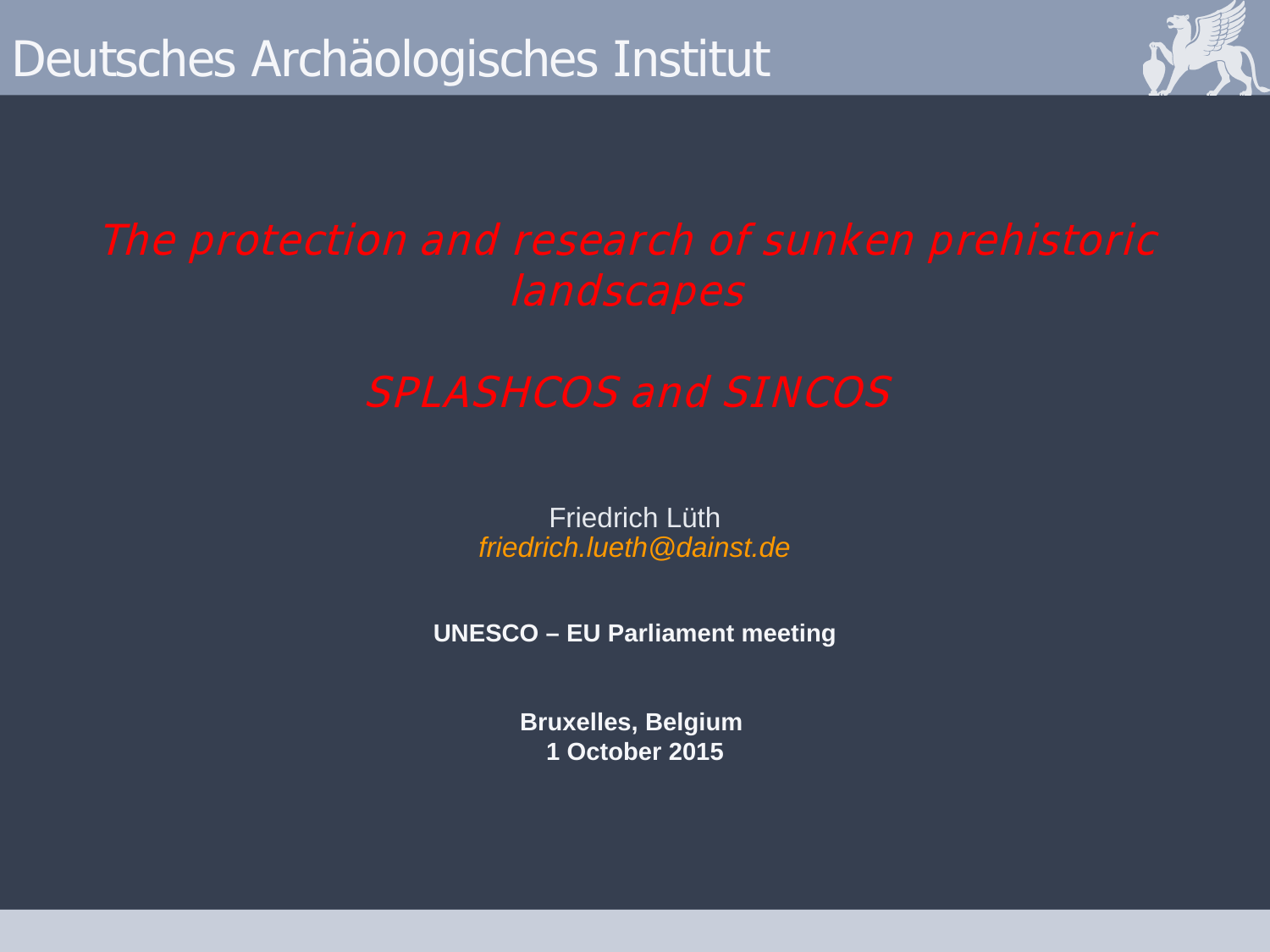

# The protection and research of sunken prehistoric landscapes SPLASHCOS and SINCOS

Friedrich Lüth
friedrich.lueth@dainst.de

UNESCO – EU Parliament meeting

Bruxelles, Belgium
1 October 2015